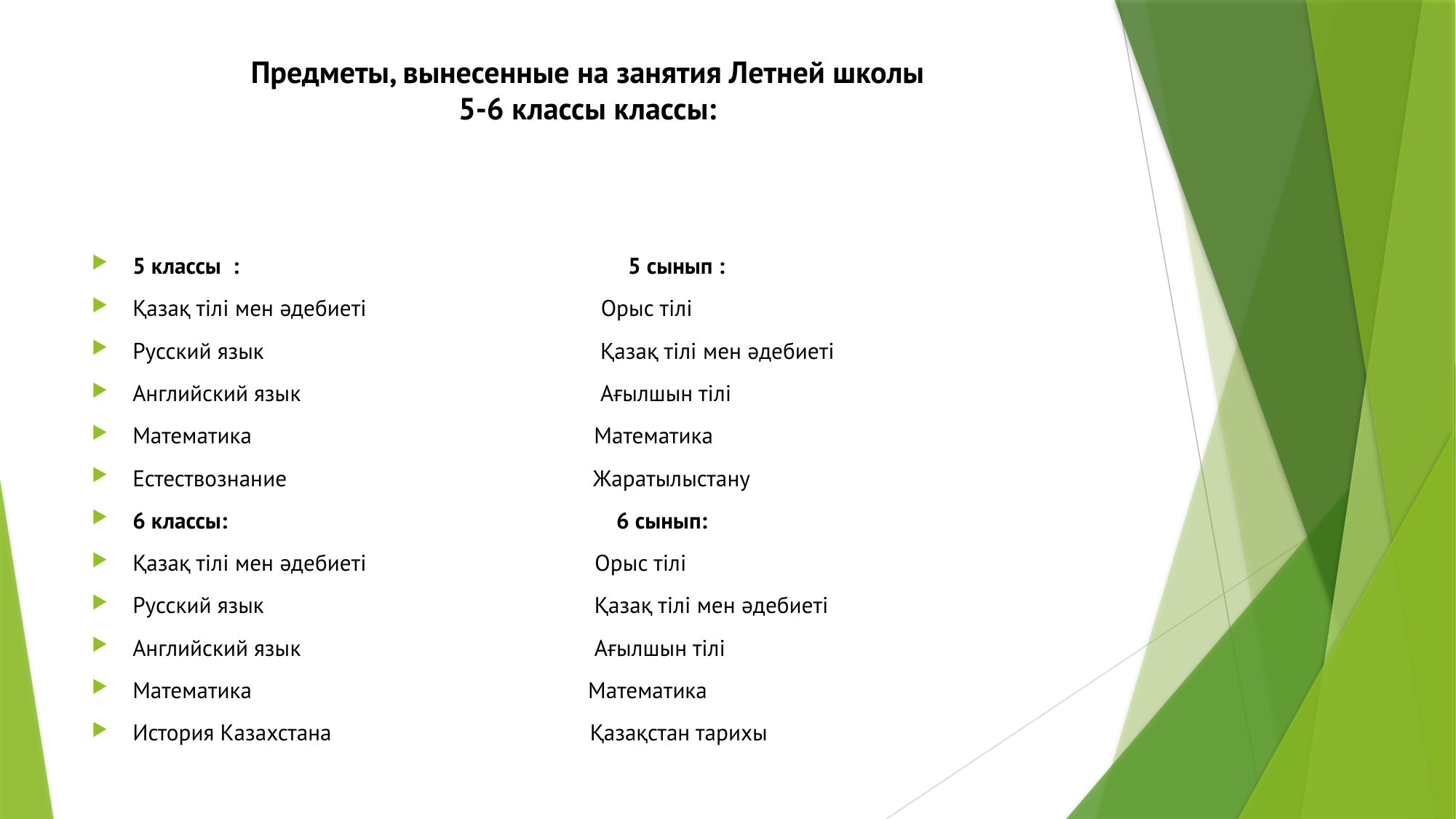

# Предметы, вынесенные на занятия Летней школы 5-6 классы классы:
5 классы  :                                                                   5 сынып :
Қазақ тілі мен әдебиеті                                       Орыс тілі
Русский язык                                                        Қазақ тілі мен әдебиеті
Английский язык                                                  Ағылшын тілі
Математика                                                         Математика
Естествознание                                                   Жаратылыстану
6 классы:                                                                   6 сынып:
Қазақ тілі мен әдебиеті                                      Орыс тілі
Русский язык                                                       Қазақ тілі мен әдебиеті
Английский язык                                                 Ағылшын тілі
Математика                                                        Математика
История Казахстана                                           Қазақстан тарихы